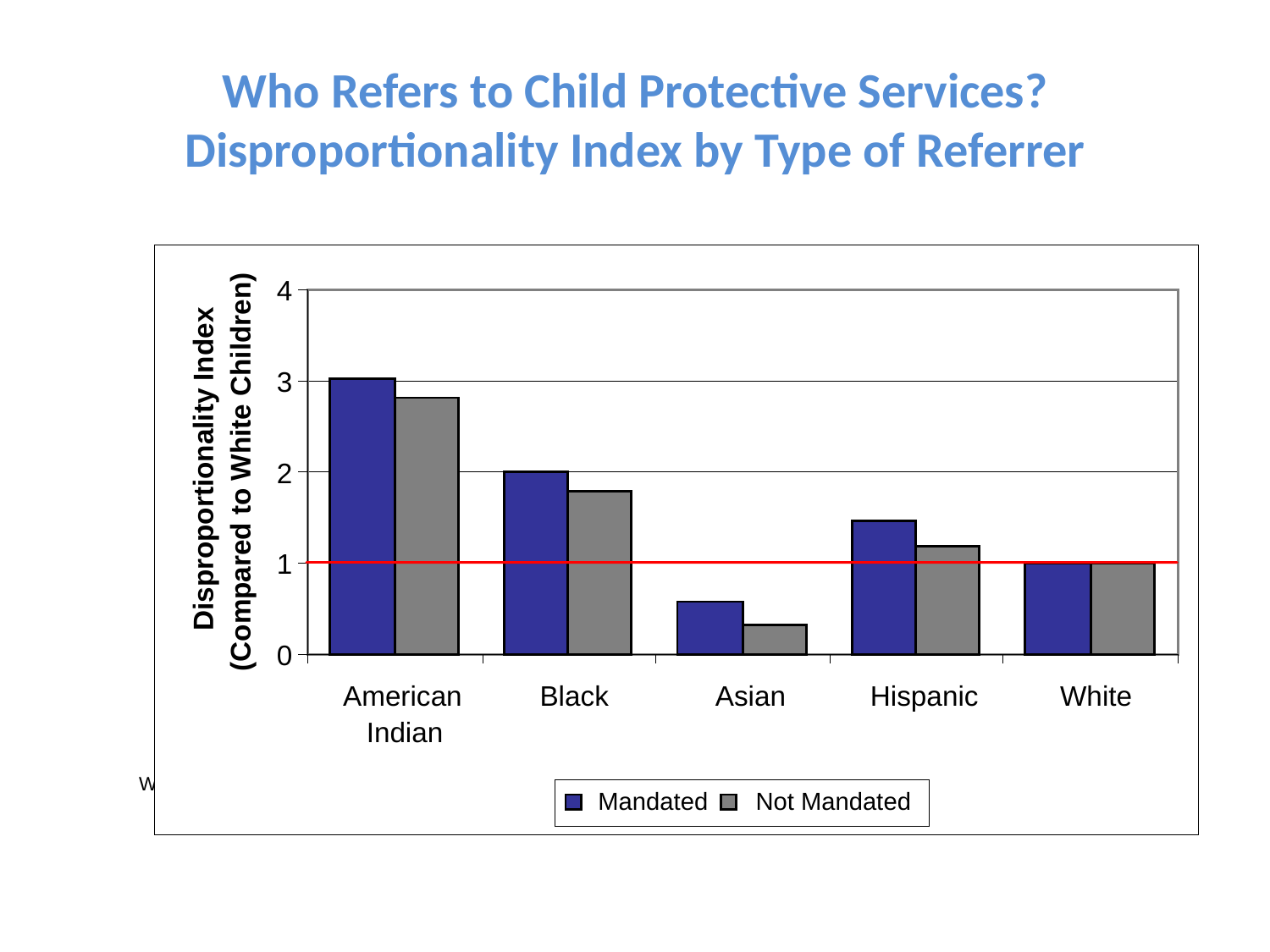

# Who Refers to Child Protective Services? Disproportionality Index by Type of Referrer

4

3

Disproportionality Index
(Compared to White Children)
2

1

0

American
Black
Asian
Hispanic
White
Indian
WSIPP, 2008

Mandated
Not Mandated